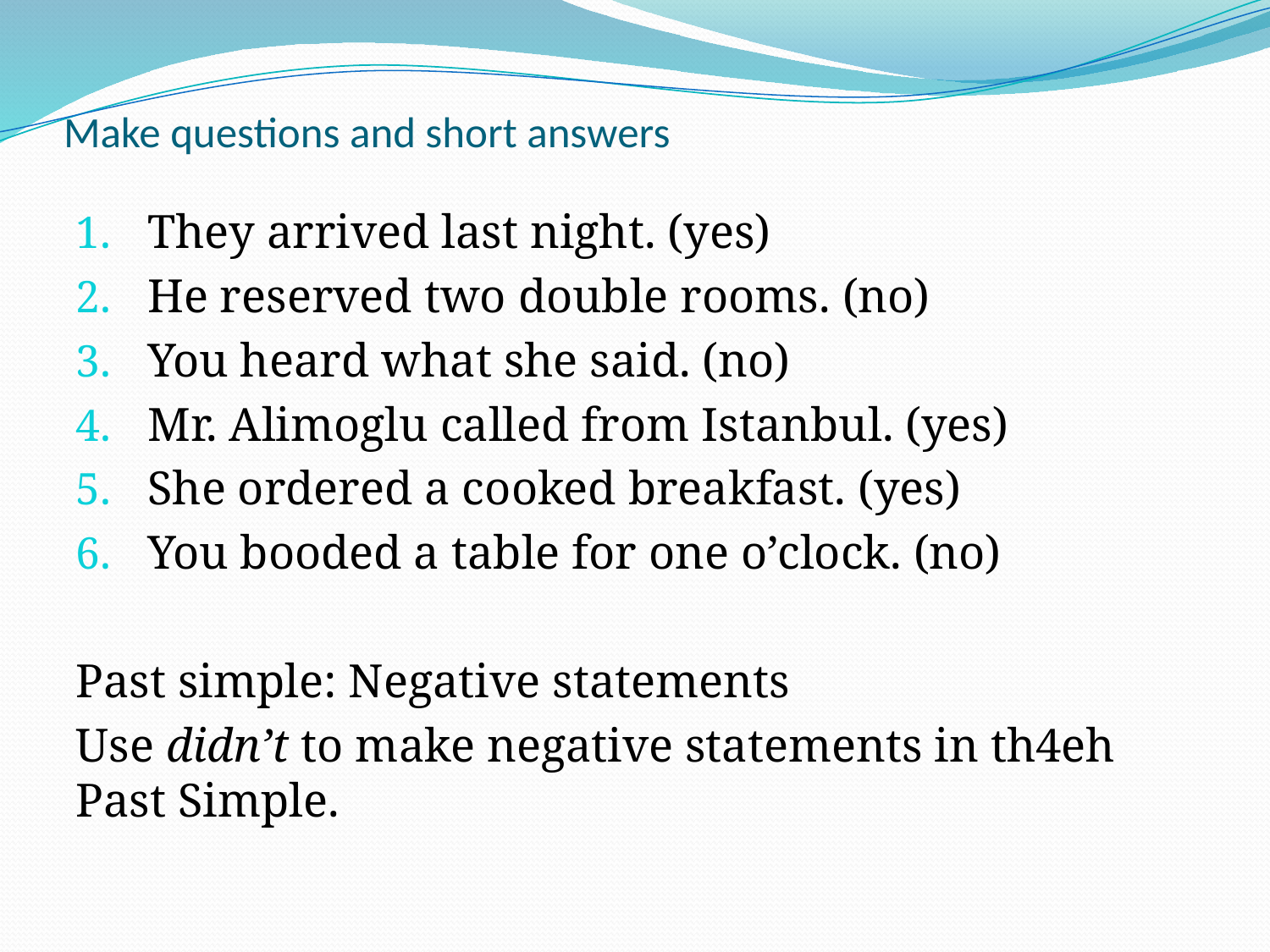

# Make questions and short answers
They arrived last night. (yes)
He reserved two double rooms. (no)
You heard what she said. (no)
Mr. Alimoglu called from Istanbul. (yes)
She ordered a cooked breakfast. (yes)
You booded a table for one o’clock. (no)

Past simple: Negative statements
Use didn’t to make negative statements in th4eh Past Simple.